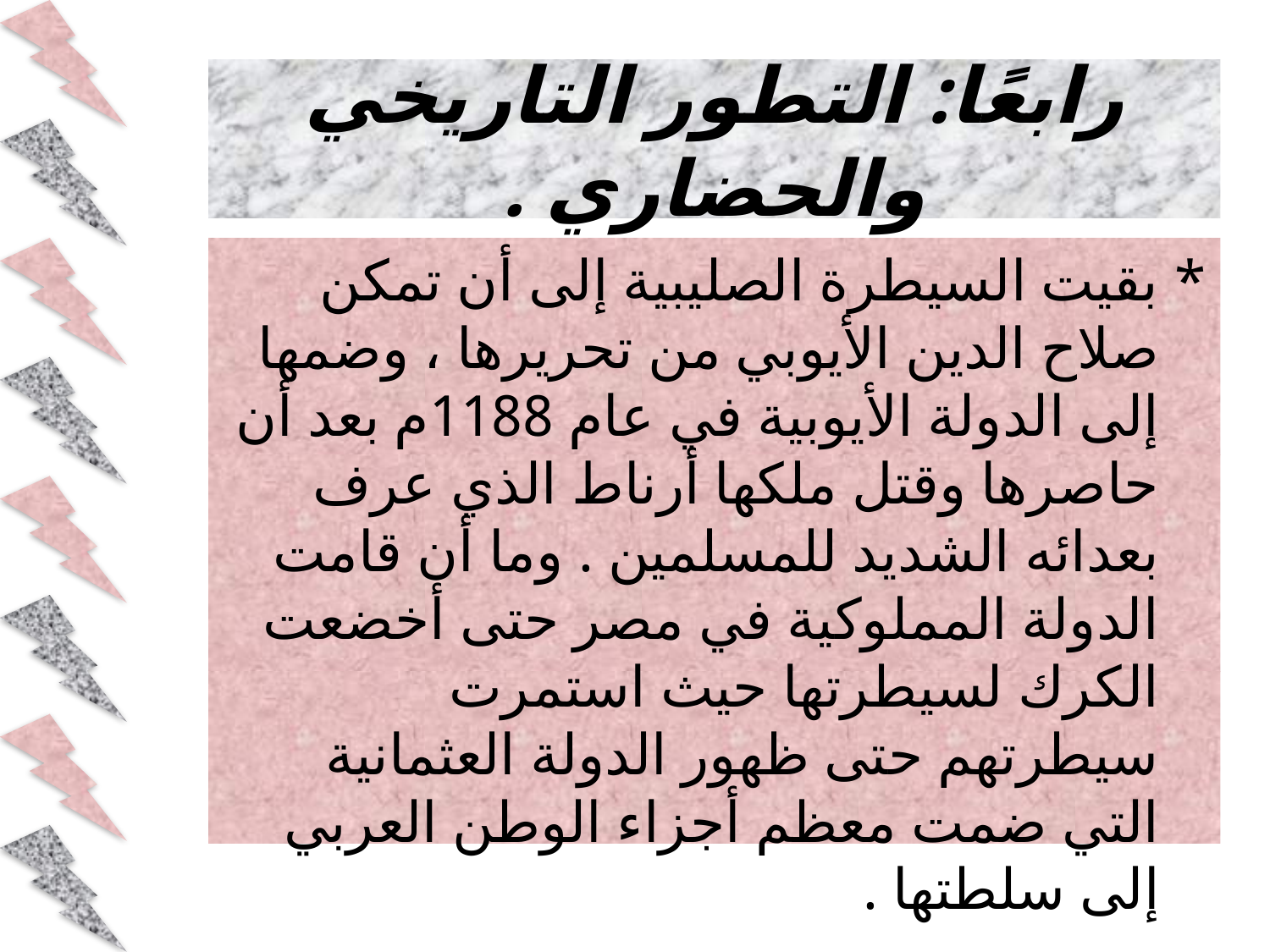

# رابعًا: التطور التاريخي والحضاري .

* بقيت السيطرة الصليبية إلى أن تمكن صلاح الدين الأيوبي من تحريرها ، وضمها إلى الدولة الأيوبية في عام 1188م بعد أن حاصرها وقتل ملكها أرناط الذي عرف بعدائه الشديد للمسلمين . وما أن قامت الدولة المملوكية في مصر حتى أخضعت الكرك لسيطرتها حيث استمرت سيطرتهم حتى ظهور الدولة العثمانية التي ضمت معظم أجزاء الوطن العربي إلى سلطتها .